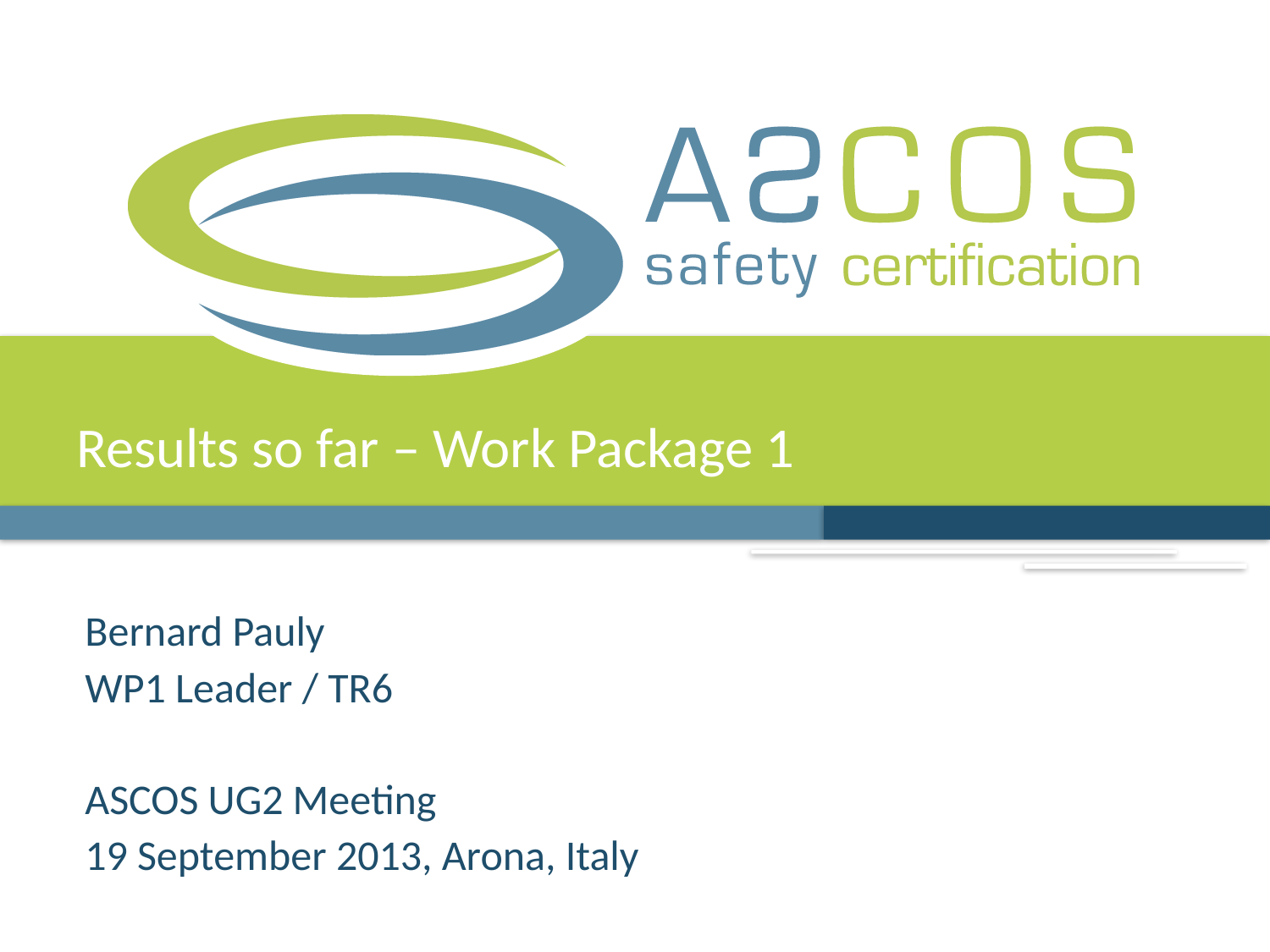

Results so far – Work Package 1

Bernard Pauly
WP1 Leader / TR6

ASCOS UG2 Meeting
19 September 2013, Arona, Italy